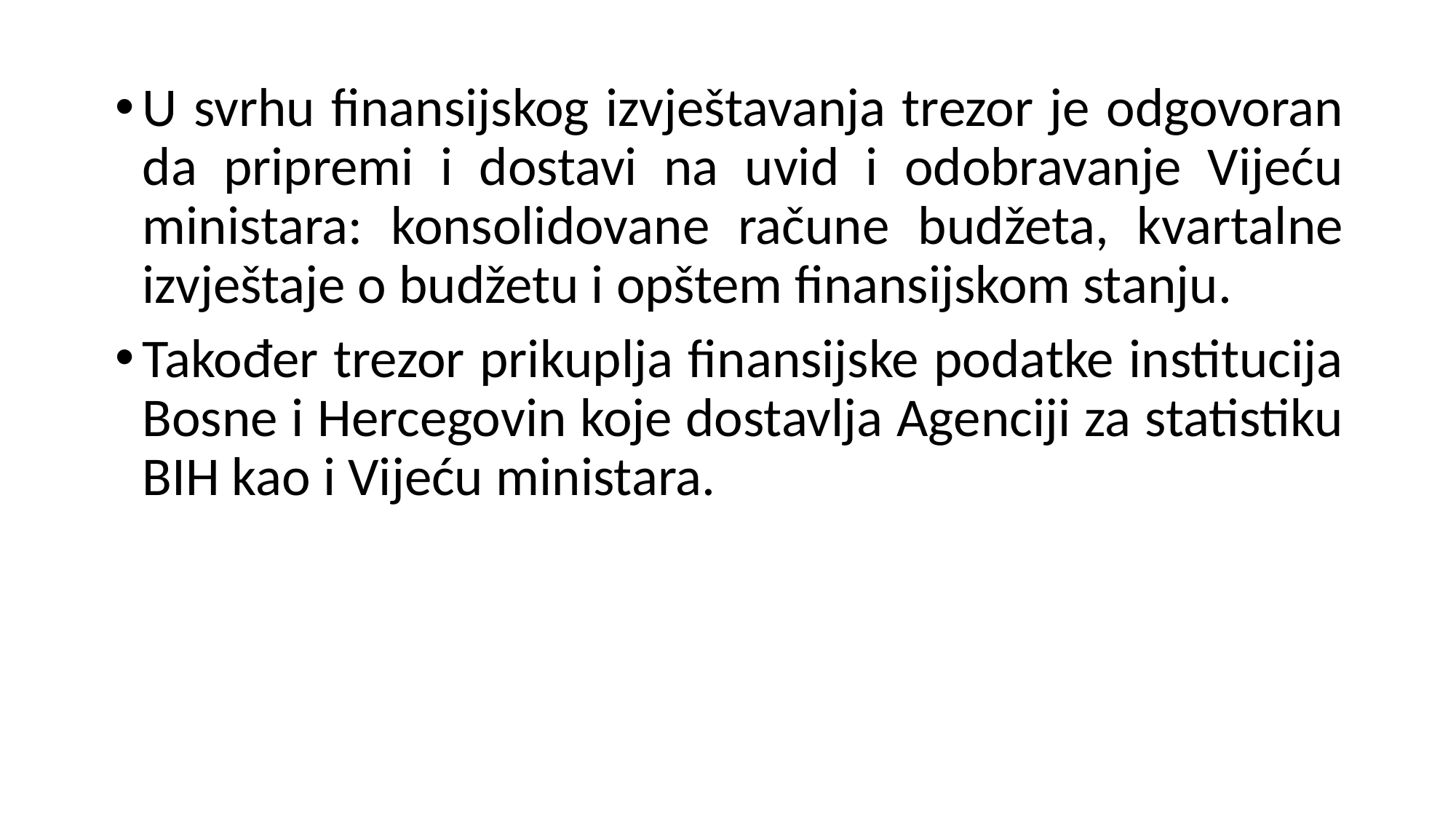

U svrhu finansijskog izvještavanja trezor je odgovoran da pripremi i dostavi na uvid i odobravanje Vijeću ministara: konsolidovane račune budžeta, kvartalne izvještaje o budžetu i opštem finansijskom stanju.
Također trezor prikuplja finansijske podatke institucija Bosne i Hercegovin koje dostavlja Agenciji za statistiku BIH kao i Vijeću ministara.